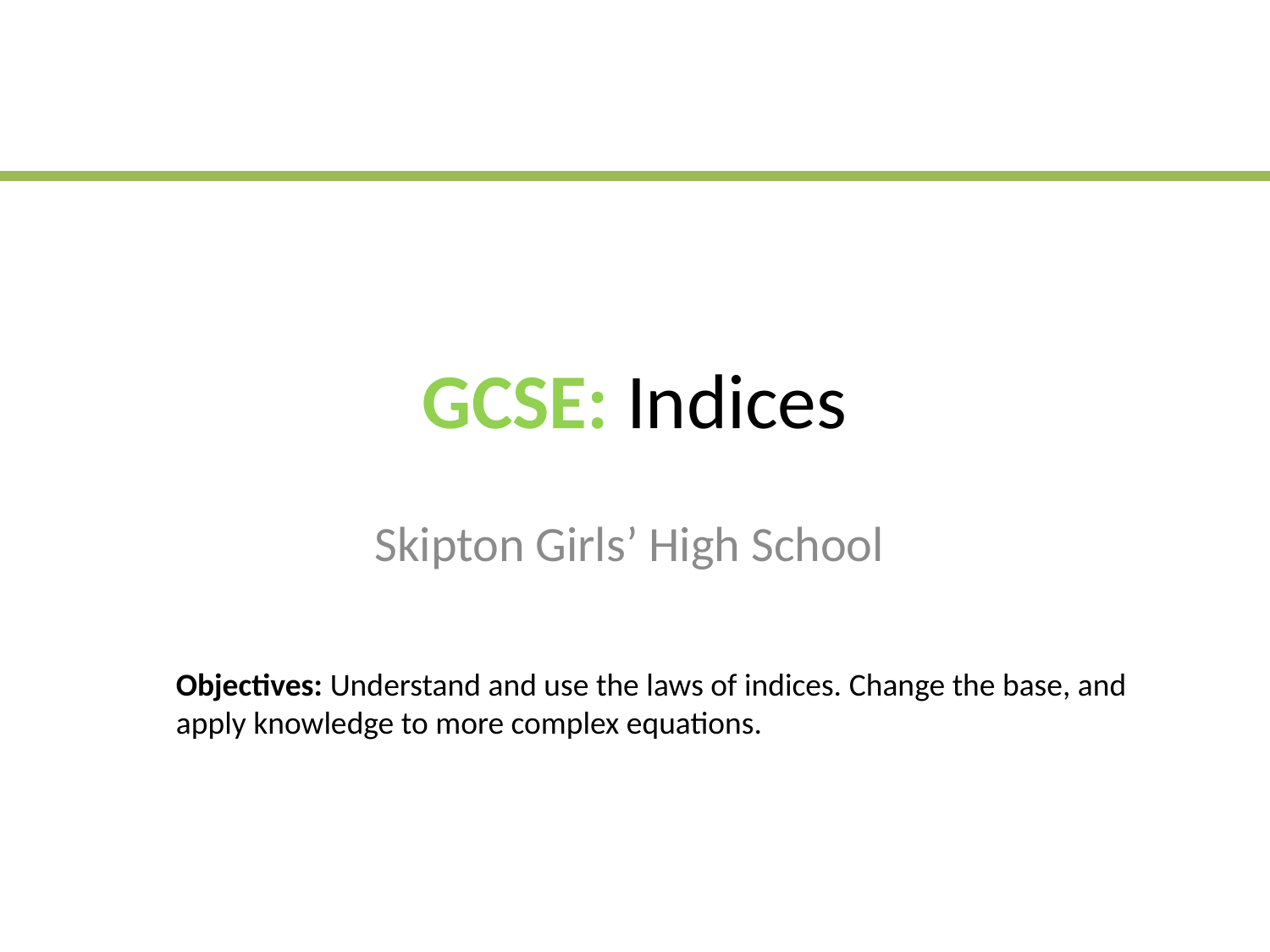

# GCSE: Indices
Skipton Girls’ High School
Objectives: Understand and use the laws of indices. Change the base, and apply knowledge to more complex equations.